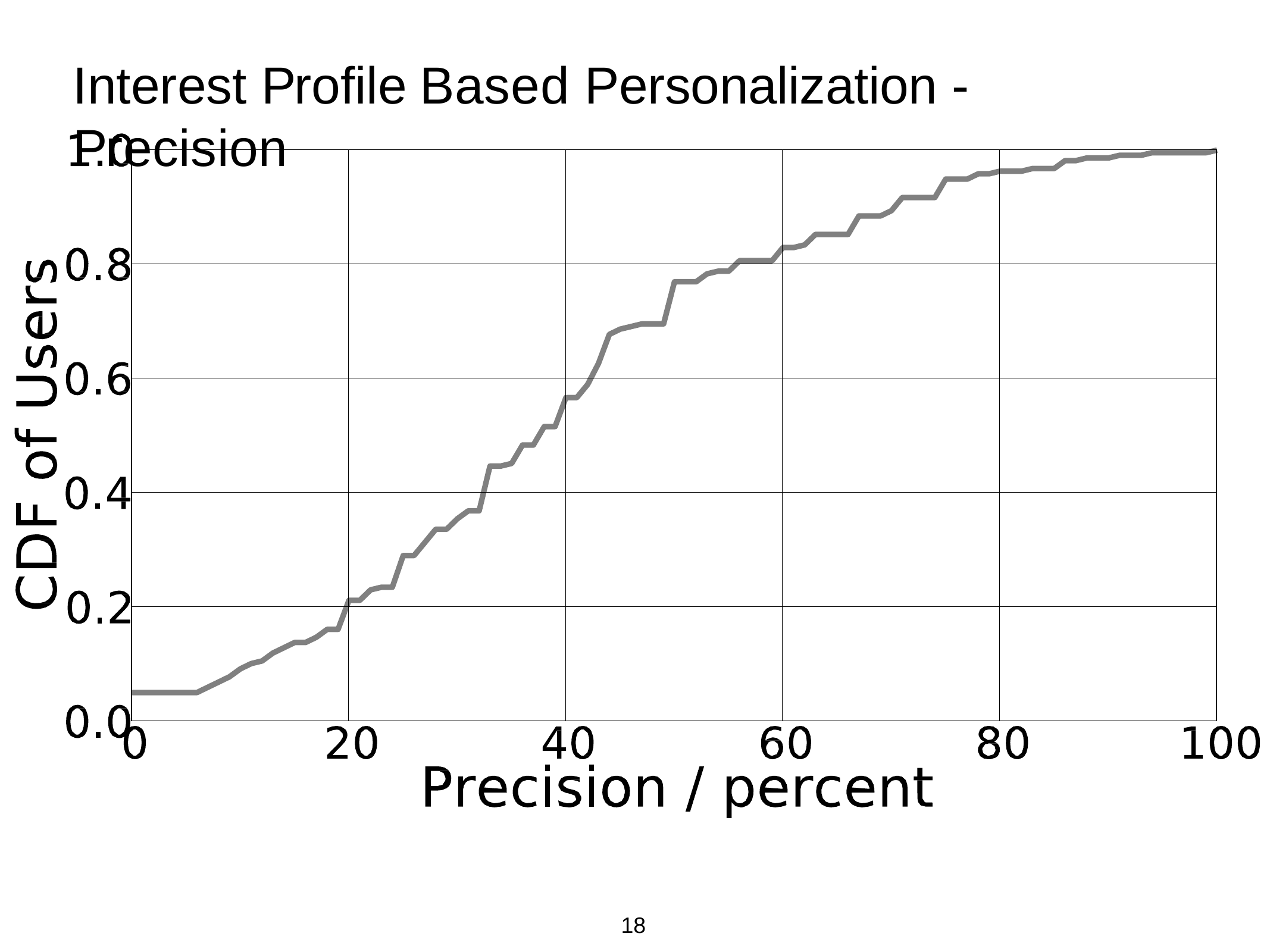

# Interest	Profile	Based	Personalization	-	Precision

|  |  |  |  |  |
| --- | --- | --- | --- | --- |
|  |  |  |  |  |
|  |  |  |  |  |
|  |  |  |  |  |
|  |  |  |  |  |

18